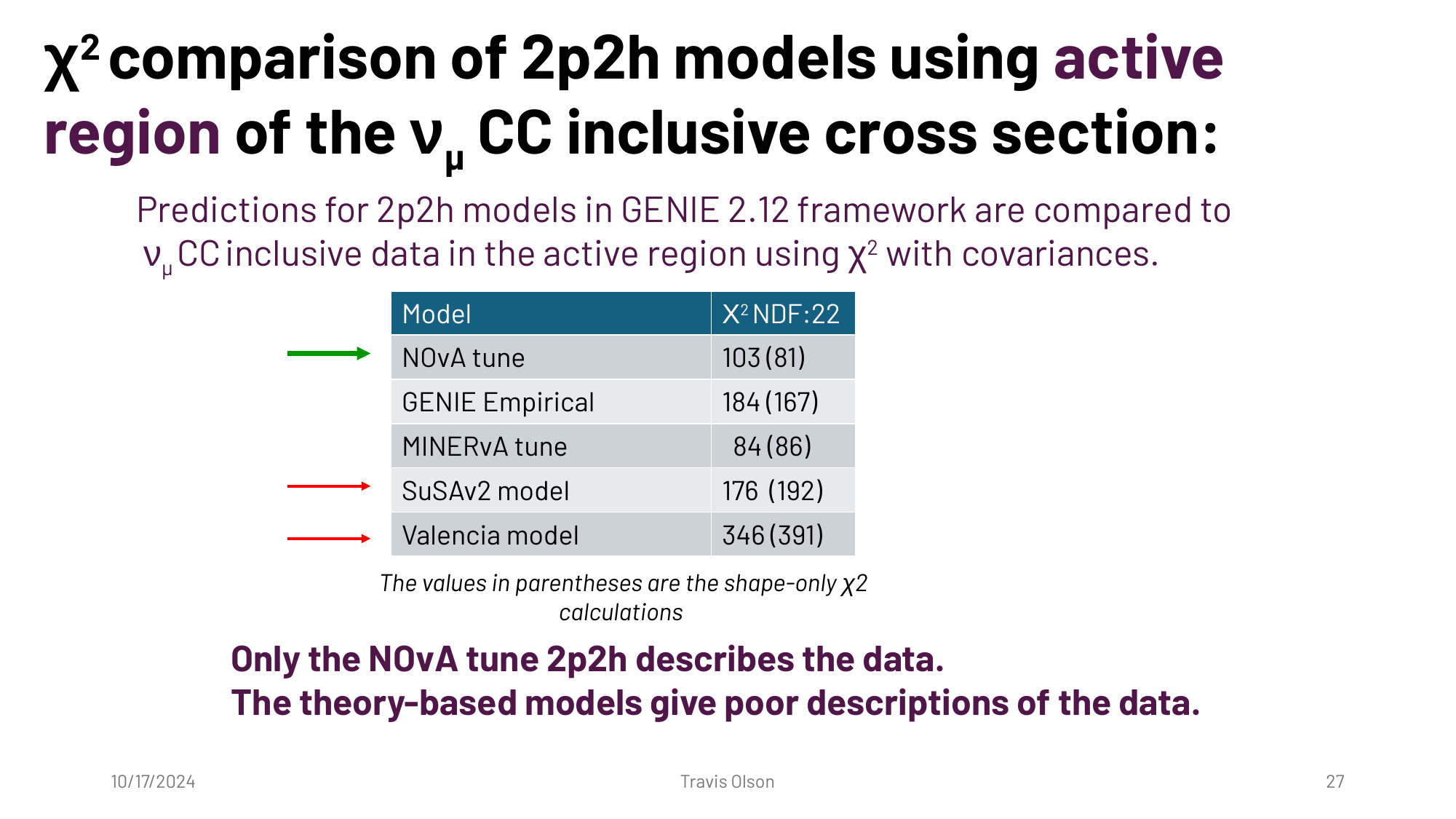

# χ2 comparison of 2p2h models using active region of the νµ CC inclusive cross section:
Predictions for 2p2h models in GENIE 2.12 framework are compared to
 νµ CC inclusive data in the active region using χ2 with covariances.
| Model | Χ2 NDF:22 |
| --- | --- |
| NOvA tune | 103 (81) |
| GENIE Empirical | 184 (167) |
| MINERvA tune | 84 (86) |
| SuSAv2 model | 176 (192) |
| Valencia model | 346 (391) |
The values in parentheses are the shape-only χ2 calculations
Only the NOvA tune 2p2h describes the data.
The theory-based models give poor descriptions of the data.
10/17/2024
Travis Olson
27